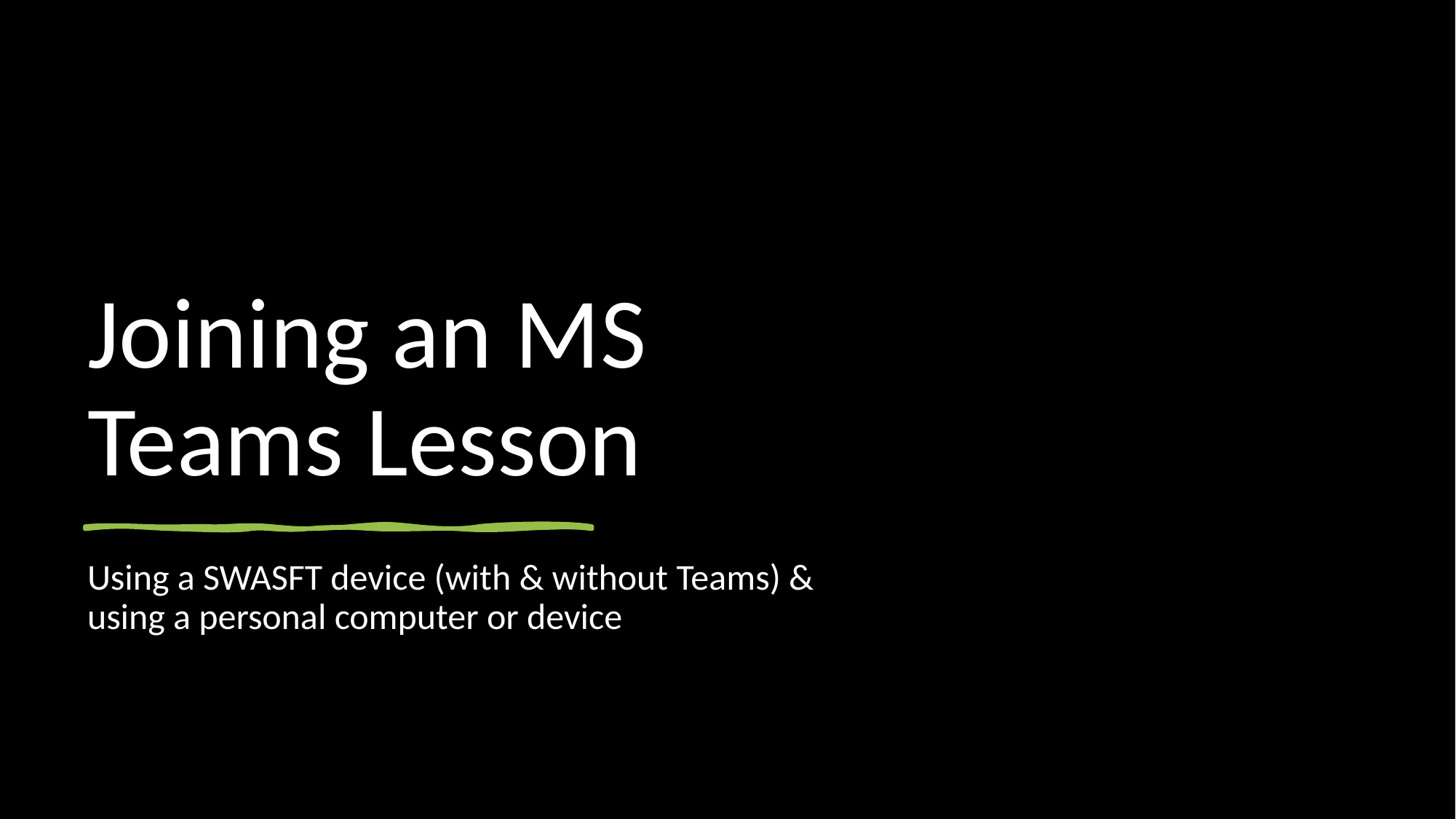

# Joining an MS Teams Lesson

Using a SWASFT device (with & without Teams) & using a personal computer or device